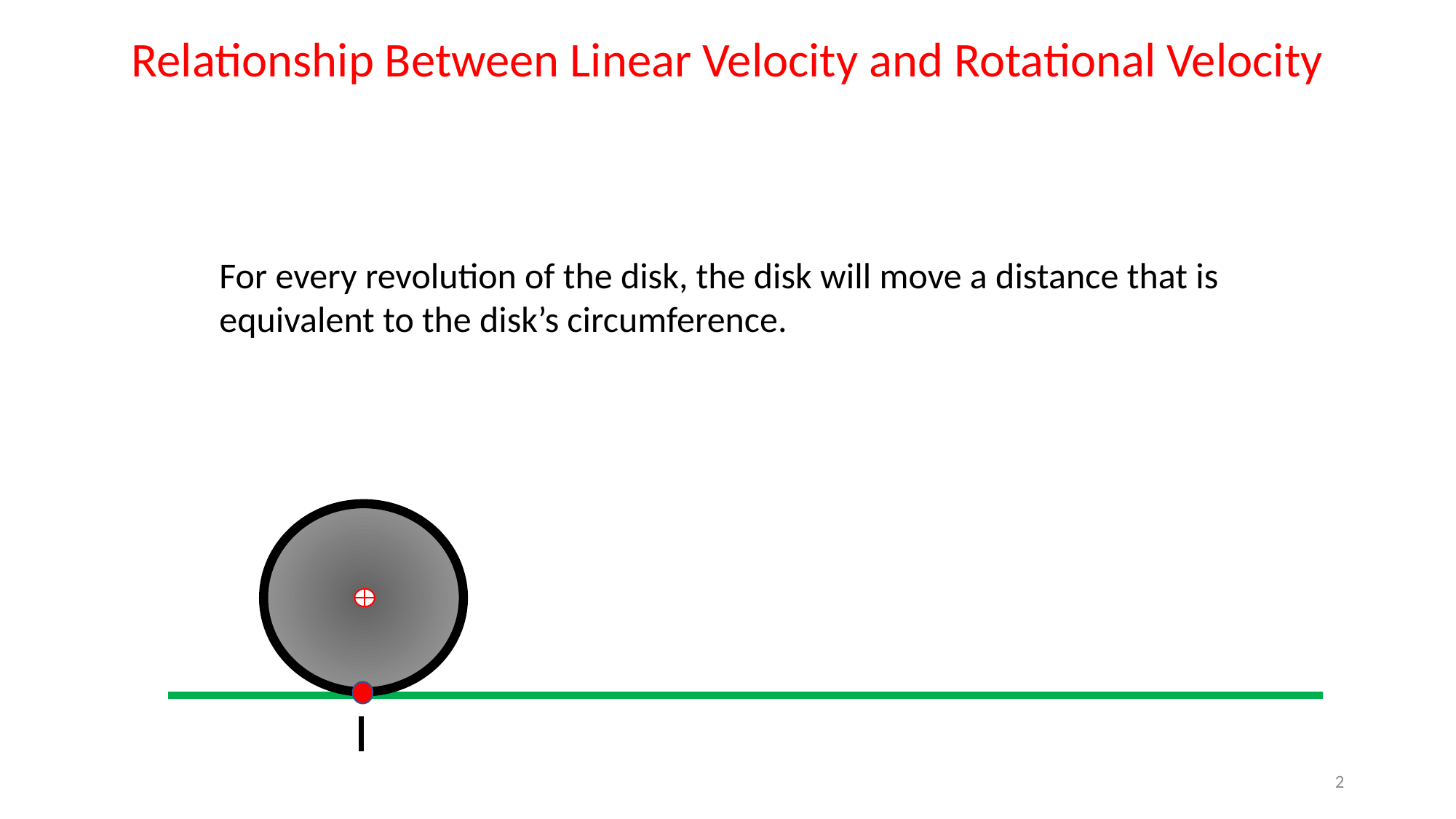

Relationship Between Linear Velocity and Rotational Velocity
For every revolution of the disk, the disk will move a distance that is equivalent to the disk’s circumference.

2